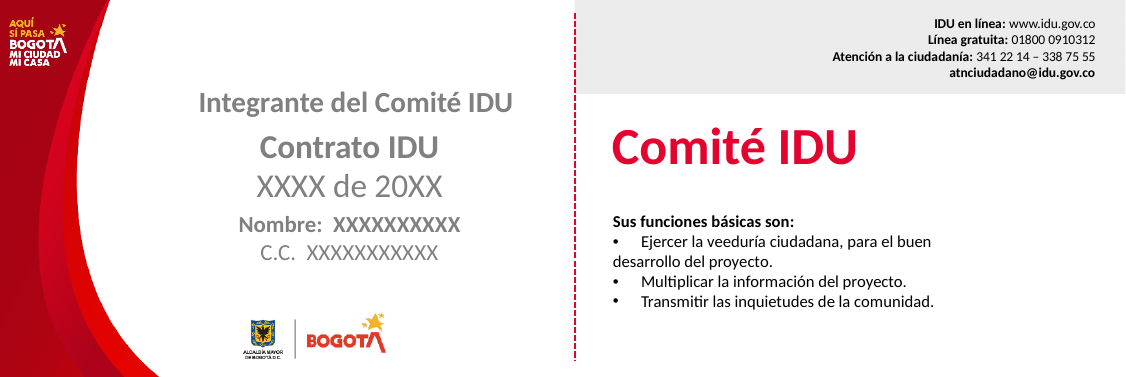

Contrato IDU
XXXX de 20XX
Nombre:  XXXXXXXXXX
C.C.  XXXXXXXXXXX